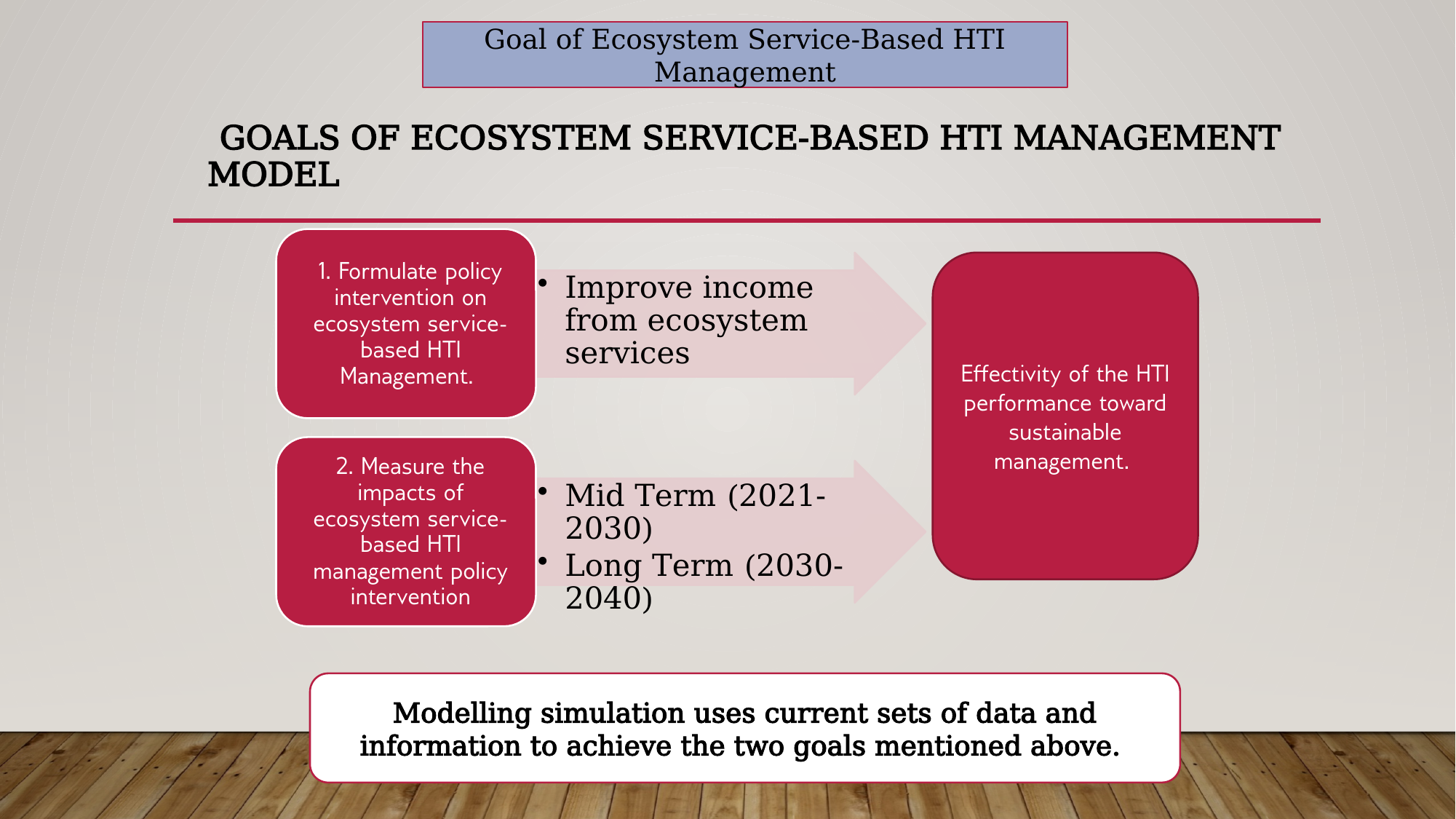

Goal of Ecosystem Service-Based HTI Management
# GoalS of Ecosystem Service-Based HTI Management MODEL
Improve income from ecosystem services
1. Formulate policy intervention on ecosystem service-based HTI Management.
Mid Term (2021-2030)
Long Term (2030-2040)
2. Measure the impacts of ecosystem service-based HTI management policy intervention
Effectivity of the HTI performance toward sustainable management.
Modelling simulation uses current sets of data and information to achieve the two goals mentioned above.